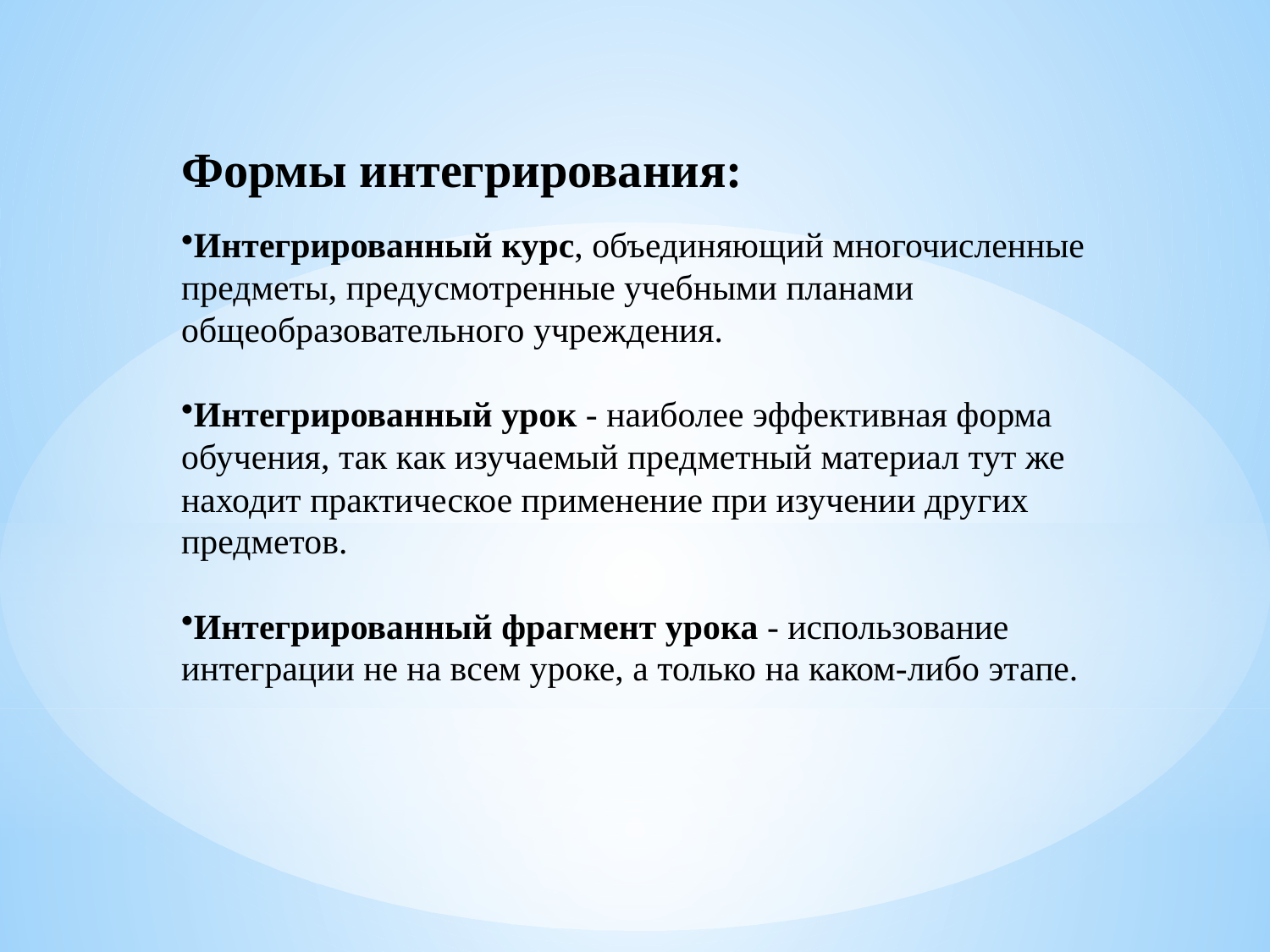

Формы интегрирования:

Интегрированный курс, объединяющий многочисленные предметы, предусмотренные учебными планами общеобразовательного учреждения.

Интегрированный урок - наиболее эффективная форма обучения, так как изучаемый предметный материал тут же находит практическое применение при изучении других предметов.

Интегрированный фрагмент урока - использование интеграции не на всем уроке, а только на каком-либо этапе.